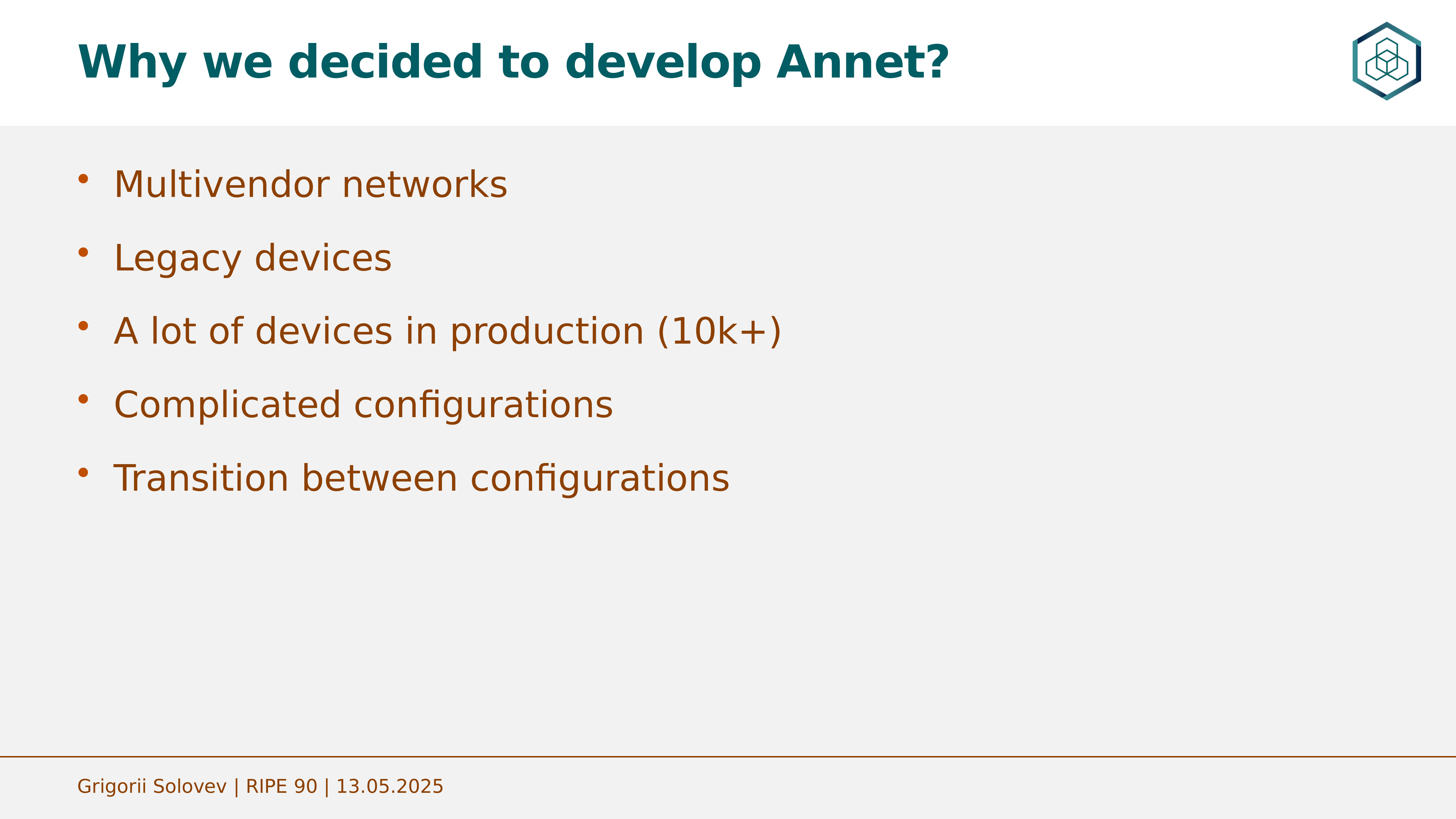

Why we decided to develop Annet?
Multivendor networks
Legacy devices
A lot of devices in production (10k+)
Complicated configurations
Transition between configurations

Grigorii Solovev | RIPE 90 | 13.05.2025